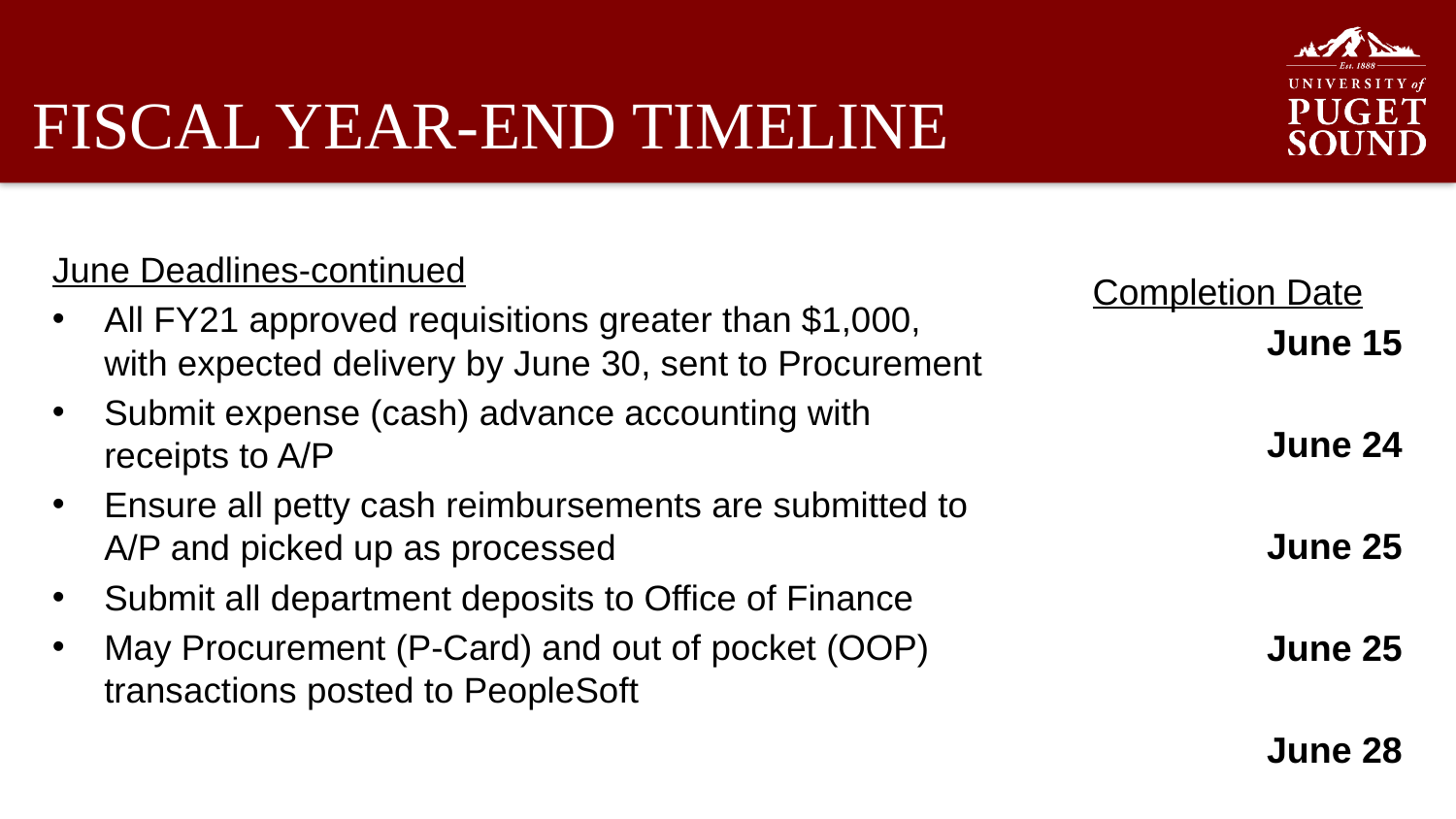

# FISCAL YEAR-END TIMELINE
June Deadlines-continued
All FY21 approved requisitions greater than $1,000, with expected delivery by June 30, sent to Procurement
Submit expense (cash) advance accounting with receipts to A/P
Ensure all petty cash reimbursements are submitted to A/P and picked up as processed
Submit all department deposits to Office of Finance
May Procurement (P-Card) and out of pocket (OOP) transactions posted to PeopleSoft

Completion Date
June 15

June 24

June 25

June 25

June 28